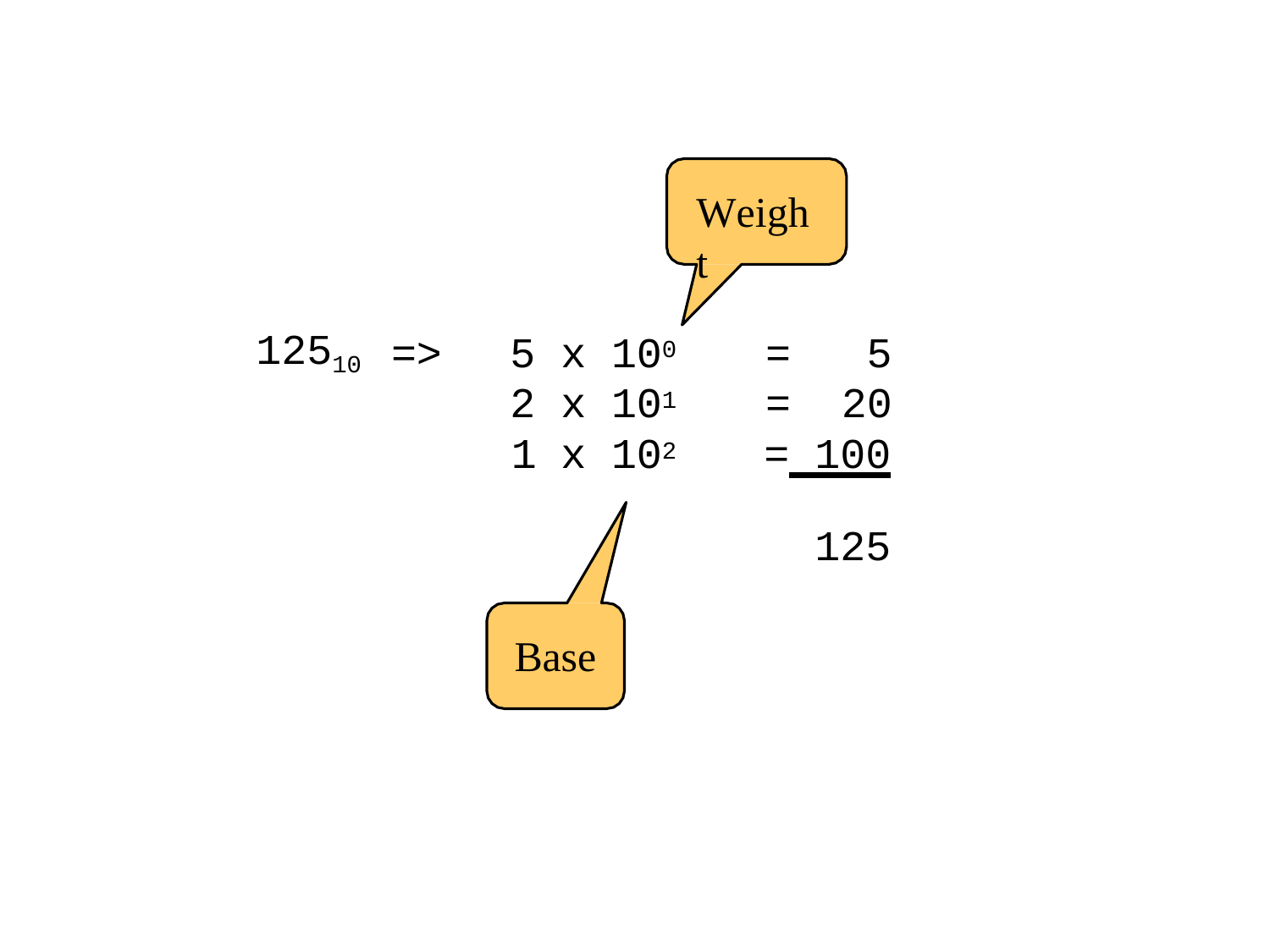

# Weight
| 12510 | => | 5 | x | 100 | = | 5 |
| --- | --- | --- | --- | --- | --- | --- |
|  |  | 2 | x | 101 | = | 20 |
| 1 |  |  | x | 102 | = 100 |  |
|  |  |  |  |  | 125 |  |

Base